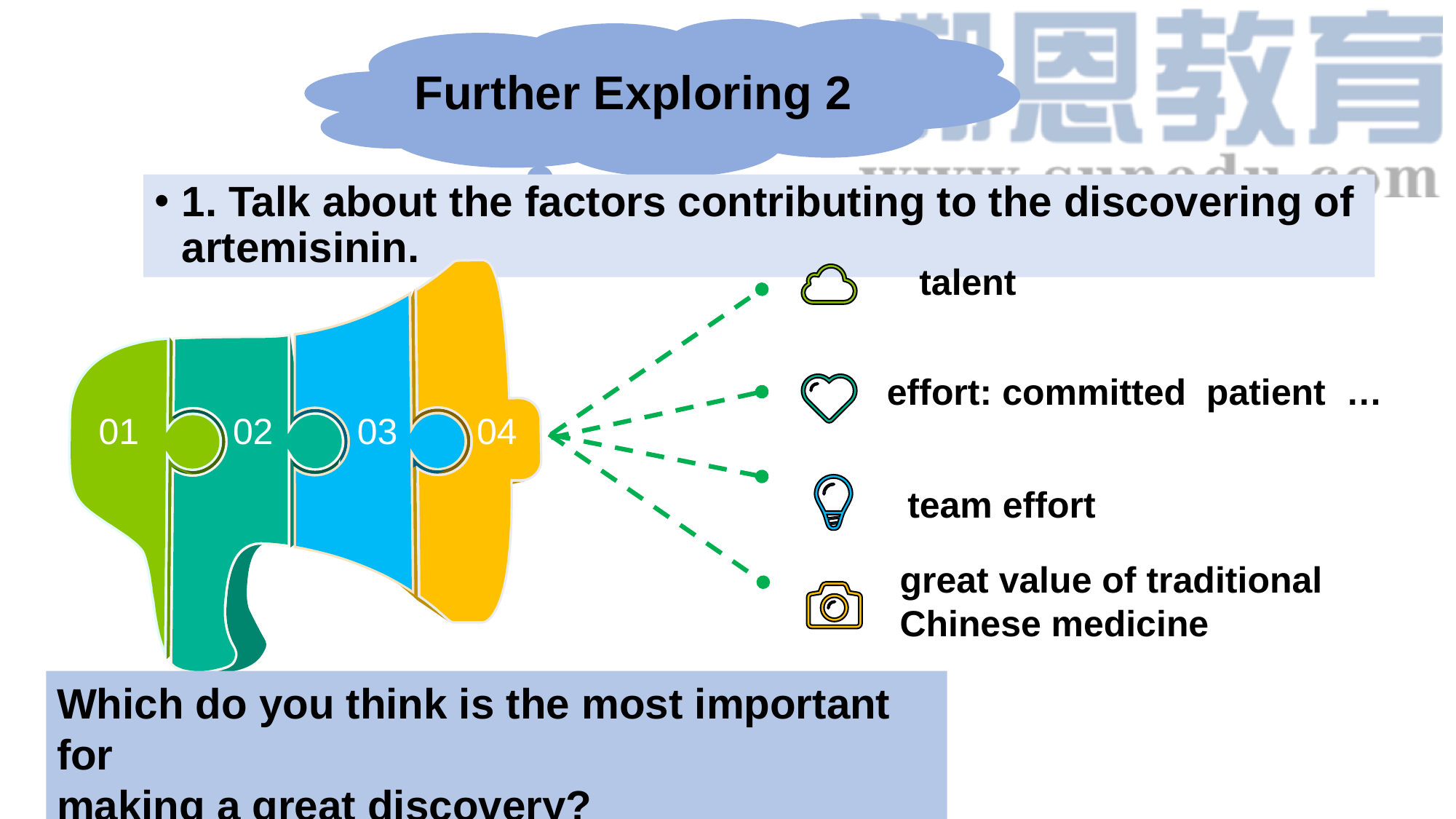

Further Exploring 2
1. Talk about the factors contributing to the discovering of artemisinin.
 talent

01
02
03
04

 effort: committed  patient  …
 team effort
great value of traditional
Chinese medicine
Which do you think is the most important for
making a great discovery?